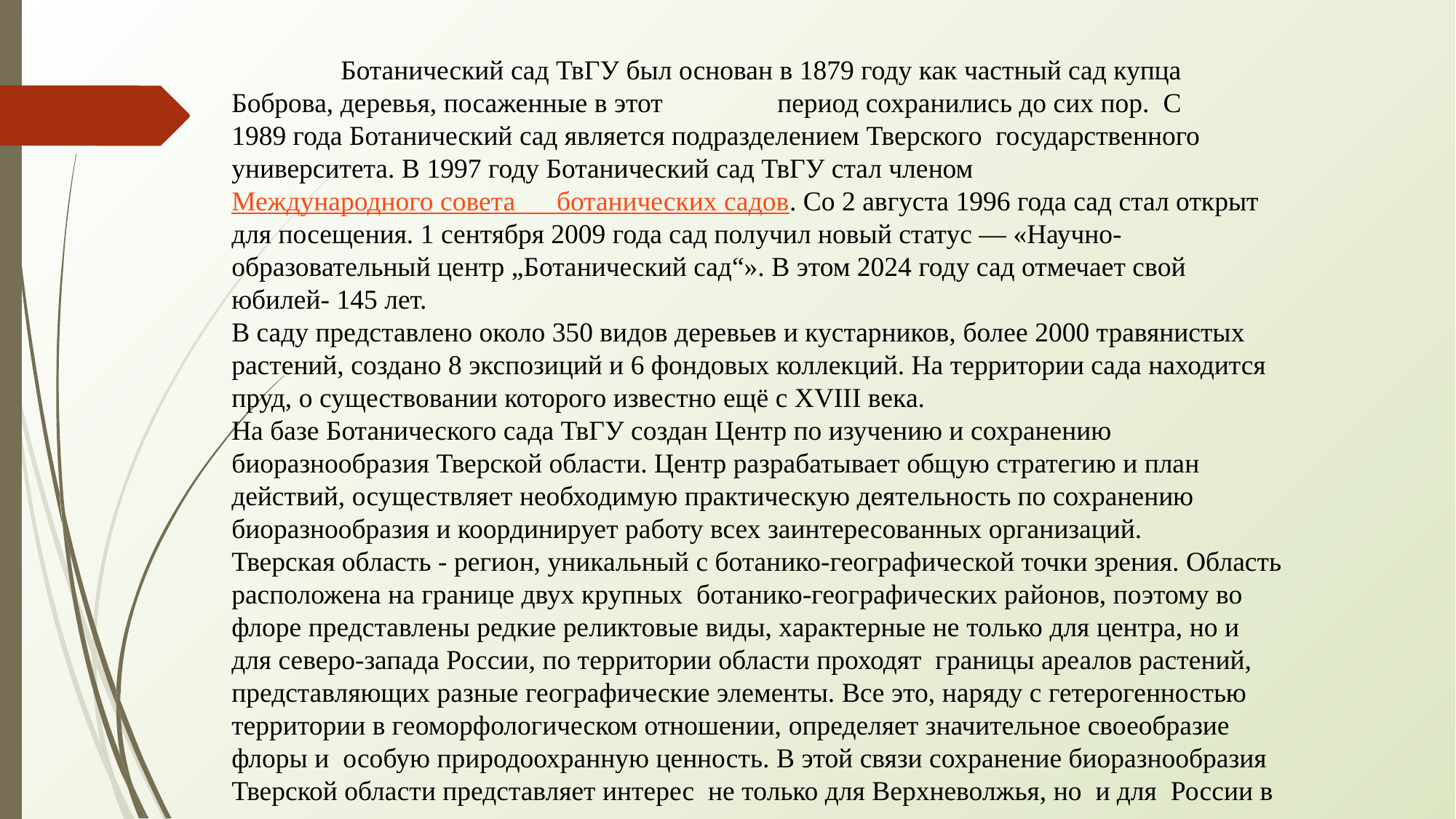

Ботанический сад ТвГУ был основан в 1879 году как частный сад купца Боброва, деревья, посаженные в этот 	период сохранились до сих пор.  С 1989 года Ботанический сад является подразделением Тверского 	государственного университета. В 1997 году Ботанический сад ТвГУ стал членом Международного совета 		     	ботанических садов. Со 2 августа 1996 года сад стал открыт для посещения. 1 сентября 2009 года сад получил новый статус — «Научно-образовательный центр „Ботанический сад“». В этом 2024 году сад отмечает свой юбилей- 145 лет.
В саду представлено около 350 видов деревьев и кустарников, более 2000 травянистых растений, создано 8 экспозиций и 6 фондовых коллекций. На территории сада находится пруд, о существовании которого известно ещё с XVIII века.
На базе Ботанического сада ТвГУ создан Центр по изучению и сохранению биоразнообразия Тверской области. Центр разрабатывает общую стратегию и план действий, осуществляет необходимую практическую деятельность по сохранению биоразнообразия и координирует работу всех заинтересованных организаций.
Тверская область - регион, уникальный с ботанико-географической точки зрения. Область расположена на границе двух крупных  ботанико-географических районов, поэтому во флоре представлены редкие реликтовые виды, характерные не только для центра, но и для северо-запада России, по территории области проходят  границы ареалов растений, представляющих разные географические элементы. Все это, наряду с гетерогенностью территории в геоморфологическом отношении, определяет значительное своеобразие флоры и  особую природоохранную ценность. В этой связи сохранение биоразнообразия Тверской области представляет интерес  не только для Верхневолжья, но  и для  России в целом.